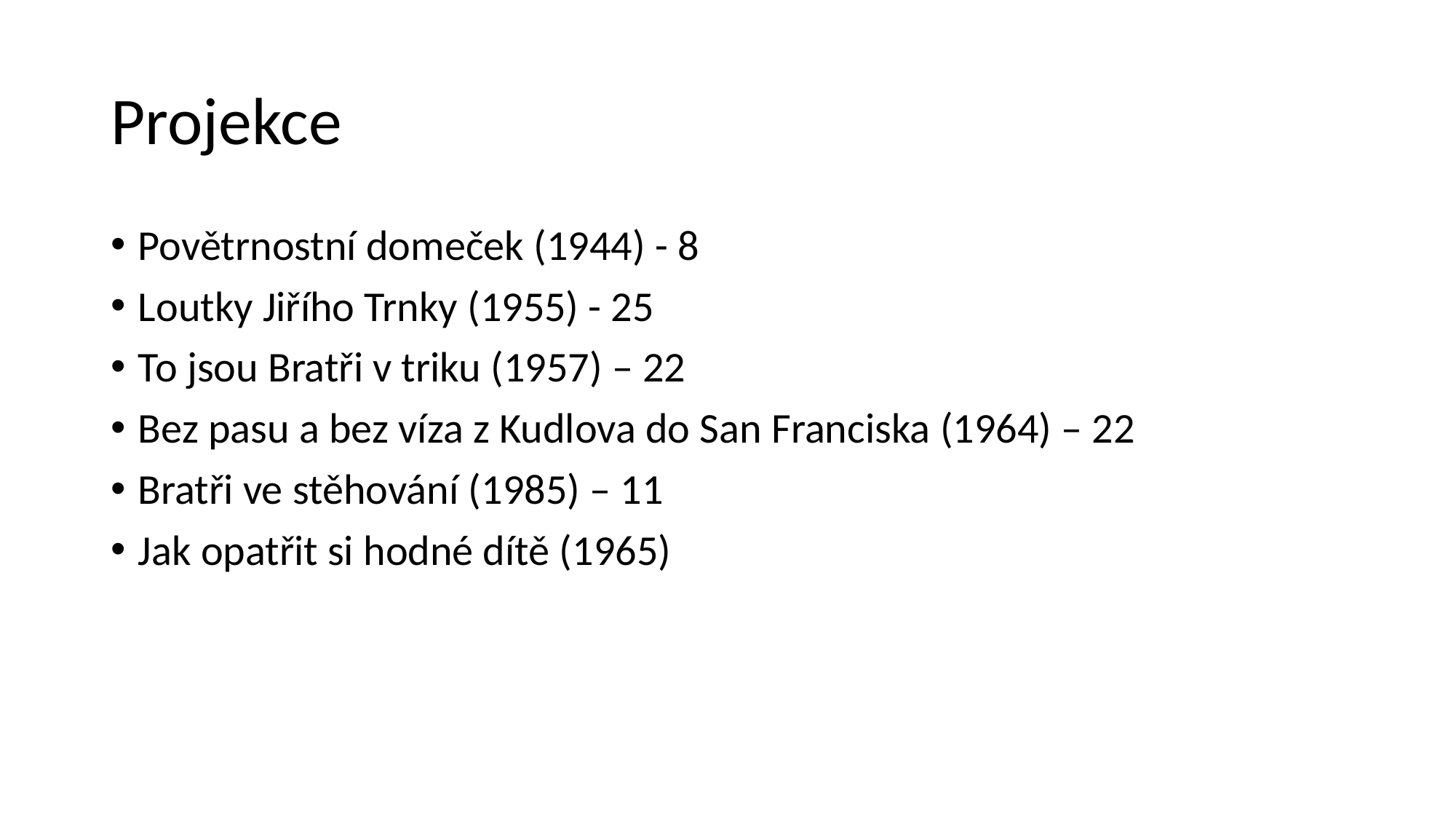

# Projekce
Povětrnostní domeček (1944) - 8
Loutky Jiřího Trnky (1955) - 25
To jsou Bratři v triku (1957) – 22
Bez pasu a bez víza z Kudlova do San Franciska (1964) – 22
Bratři ve stěhování (1985) – 11
Jak opatřit si hodné dítě (1965)